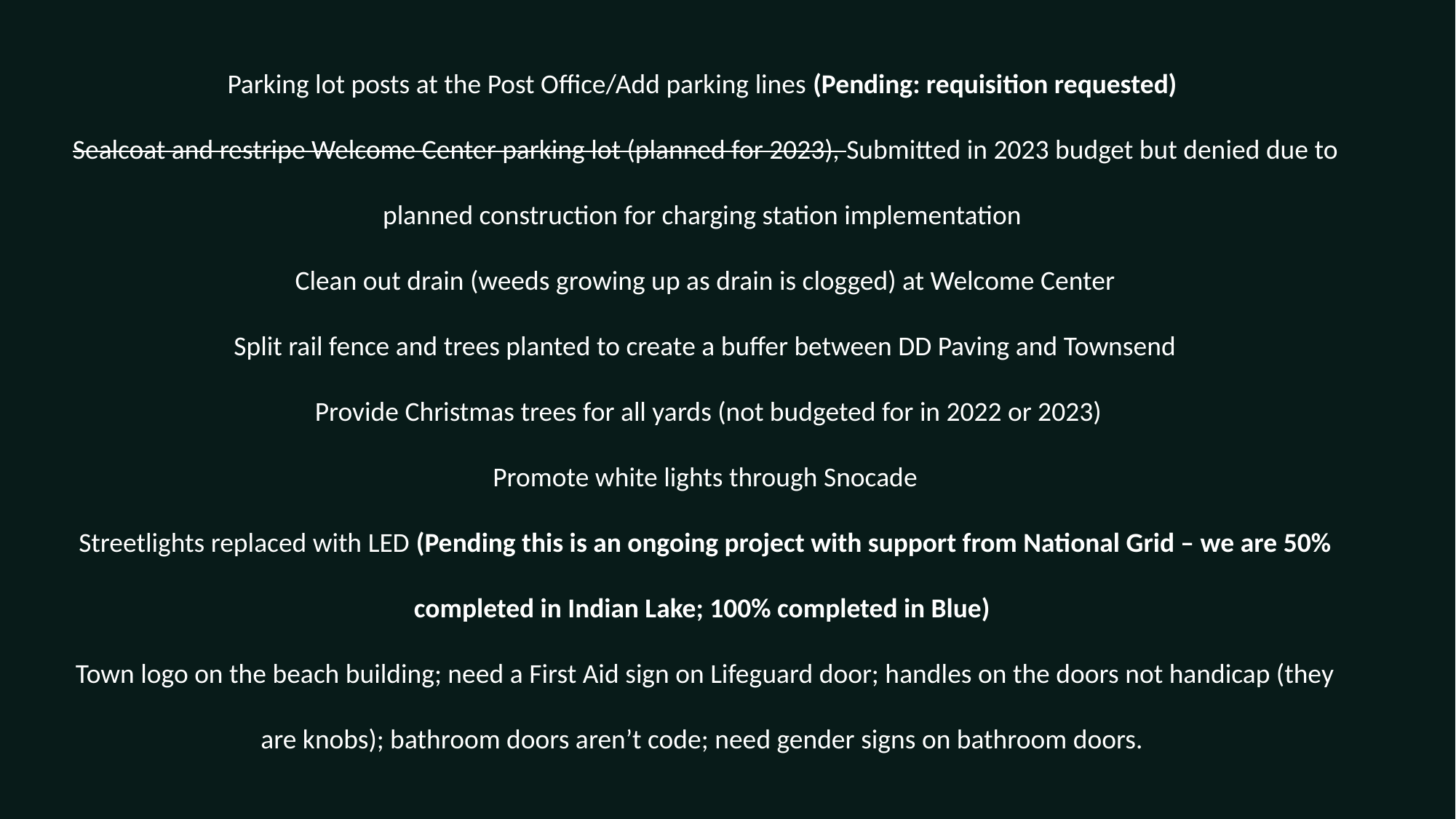

Parking lot posts at the Post Office/Add parking lines (Pending: requisition requested)
 Sealcoat and restripe Welcome Center parking lot (planned for 2023), Submitted in 2023 budget but denied due to planned construction for charging station implementation
 Clean out drain (weeds growing up as drain is clogged) at Welcome Center
 Split rail fence and trees planted to create a buffer between DD Paving and Townsend
  Provide Christmas trees for all yards (not budgeted for in 2022 or 2023)
 Promote white lights through Snocade
 Streetlights replaced with LED (Pending this is an ongoing project with support from National Grid – we are 50% completed in Indian Lake; 100% completed in Blue)
 Town logo on the beach building; need a First Aid sign on Lifeguard door; handles on the doors not handicap (they are knobs); bathroom doors aren’t code; need gender signs on bathroom doors.